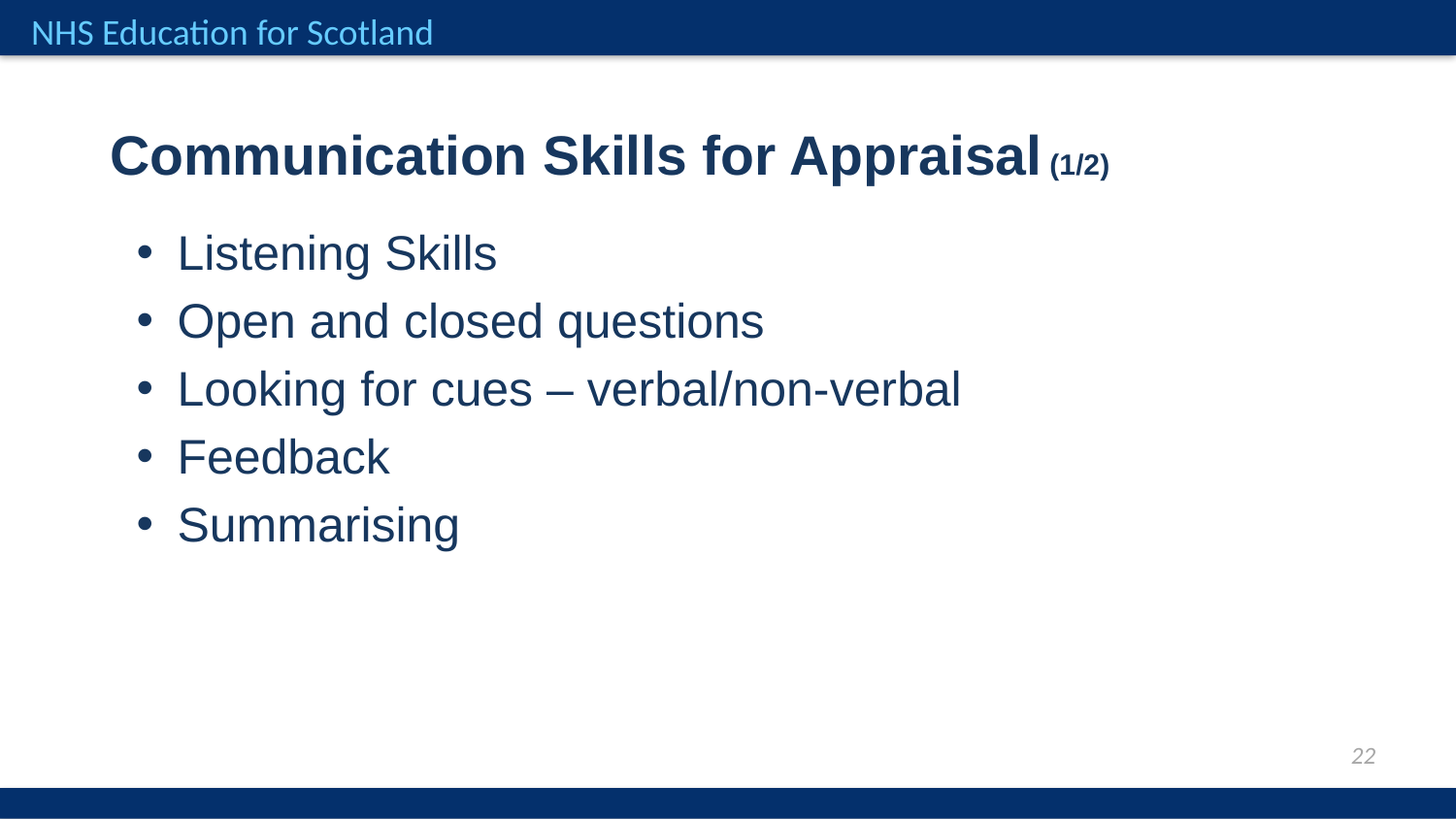

Communication Skills for Appraisal (1/2)
Listening Skills
Open and closed questions
Looking for cues – verbal/non-verbal
Feedback
Summarising